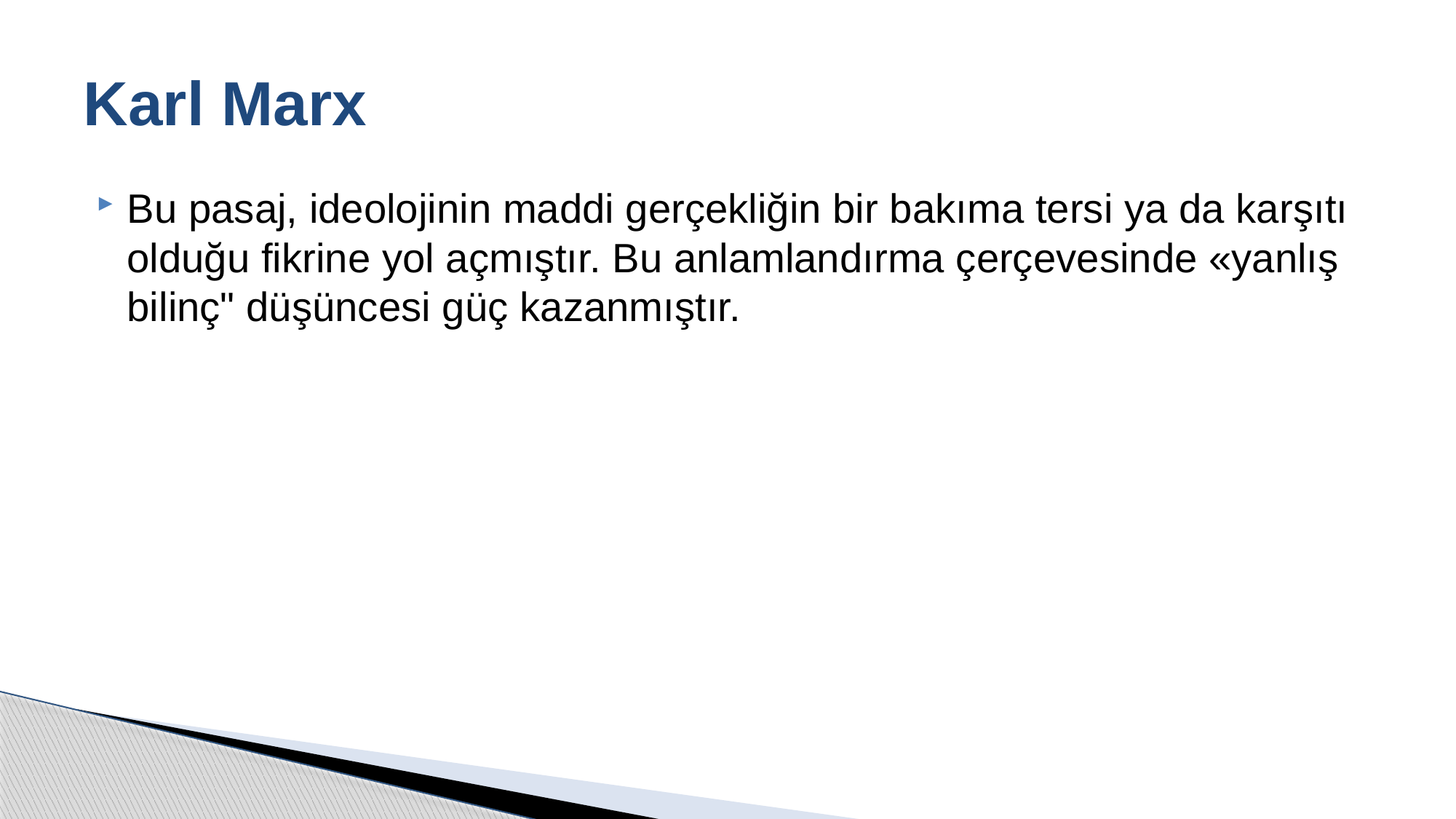

# Karl Marx
Bu pasaj, ideolojinin maddi gerçekliğin bir bakıma tersi ya da karşıtı olduğu fikrine yol açmıştır. Bu anlamlandırma çerçevesinde «yanlış bilinç" düşüncesi güç kazanmıştır.